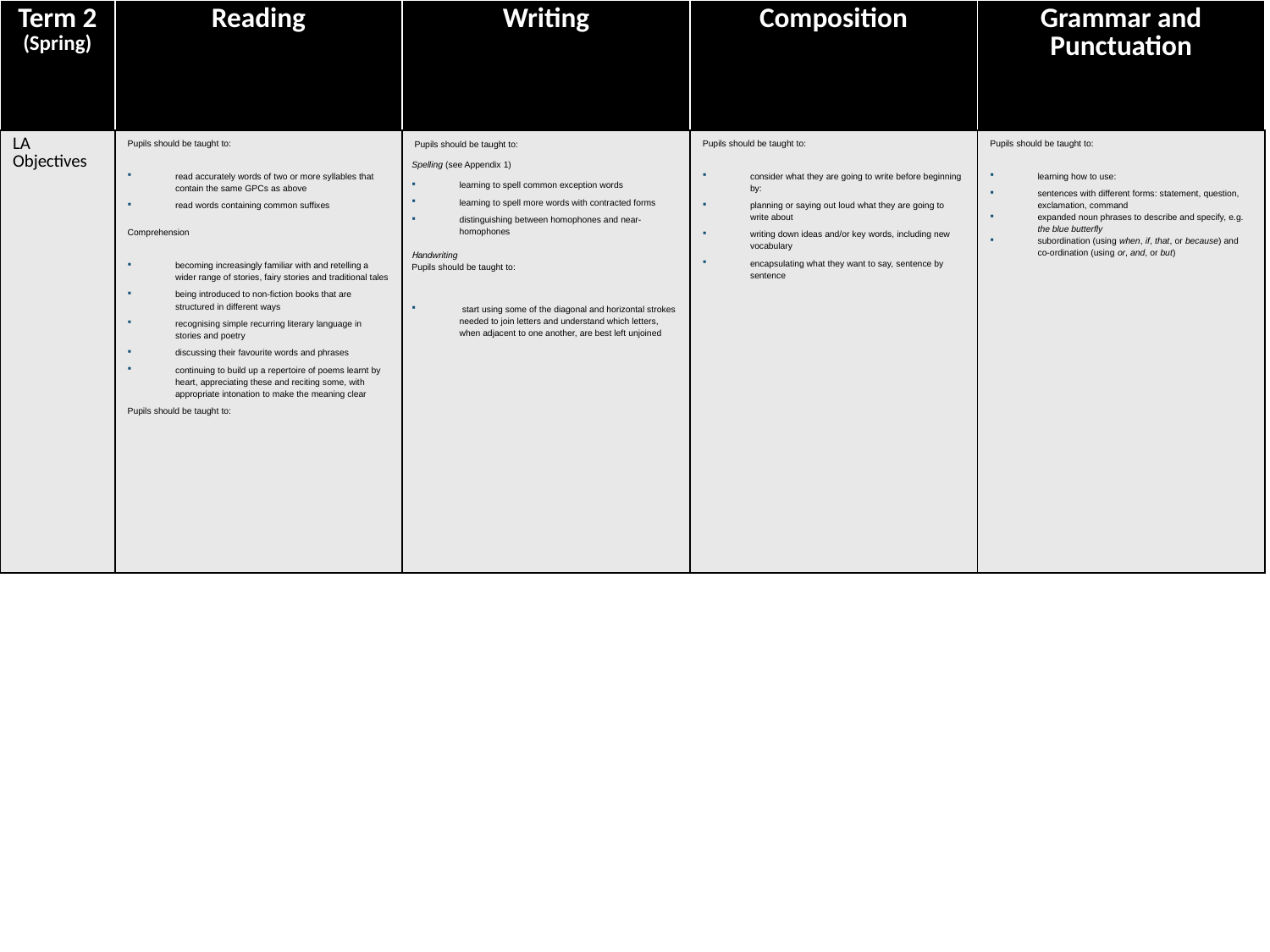

| Term 2 (Spring) | Reading | Writing | Composition | Grammar and Punctuation |
| --- | --- | --- | --- | --- |
| LA Objectives | Pupils should be taught to: read accurately words of two or more syllables that contain the same GPCs as above read words containing common suffixes Comprehension becoming increasingly familiar with and retelling a wider range of stories, fairy stories and traditional tales being introduced to non-fiction books that are structured in different ways recognising simple recurring literary language in stories and poetry discussing their favourite words and phrases continuing to build up a repertoire of poems learnt by heart, appreciating these and reciting some, with appropriate intonation to make the meaning clear Pupils should be taught to: | Pupils should be taught to: Spelling (see Appendix 1) learning to spell common exception words learning to spell more words with contracted forms distinguishing between homophones and near-homophones Handwriting Pupils should be taught to:  start using some of the diagonal and horizontal strokes needed to join letters and understand which letters, when adjacent to one another, are best left unjoined | Pupils should be taught to: consider what they are going to write before beginning by: planning or saying out loud what they are going to write about writing down ideas and/or key words, including new vocabulary encapsulating what they want to say, sentence by sentence | Pupils should be taught to: learning how to use: sentences with different forms: statement, question, exclamation, command expanded noun phrases to describe and specify, e.g. the blue butterfly subordination (using when, if, that, or because) and co-ordination (using or, and, or but) |